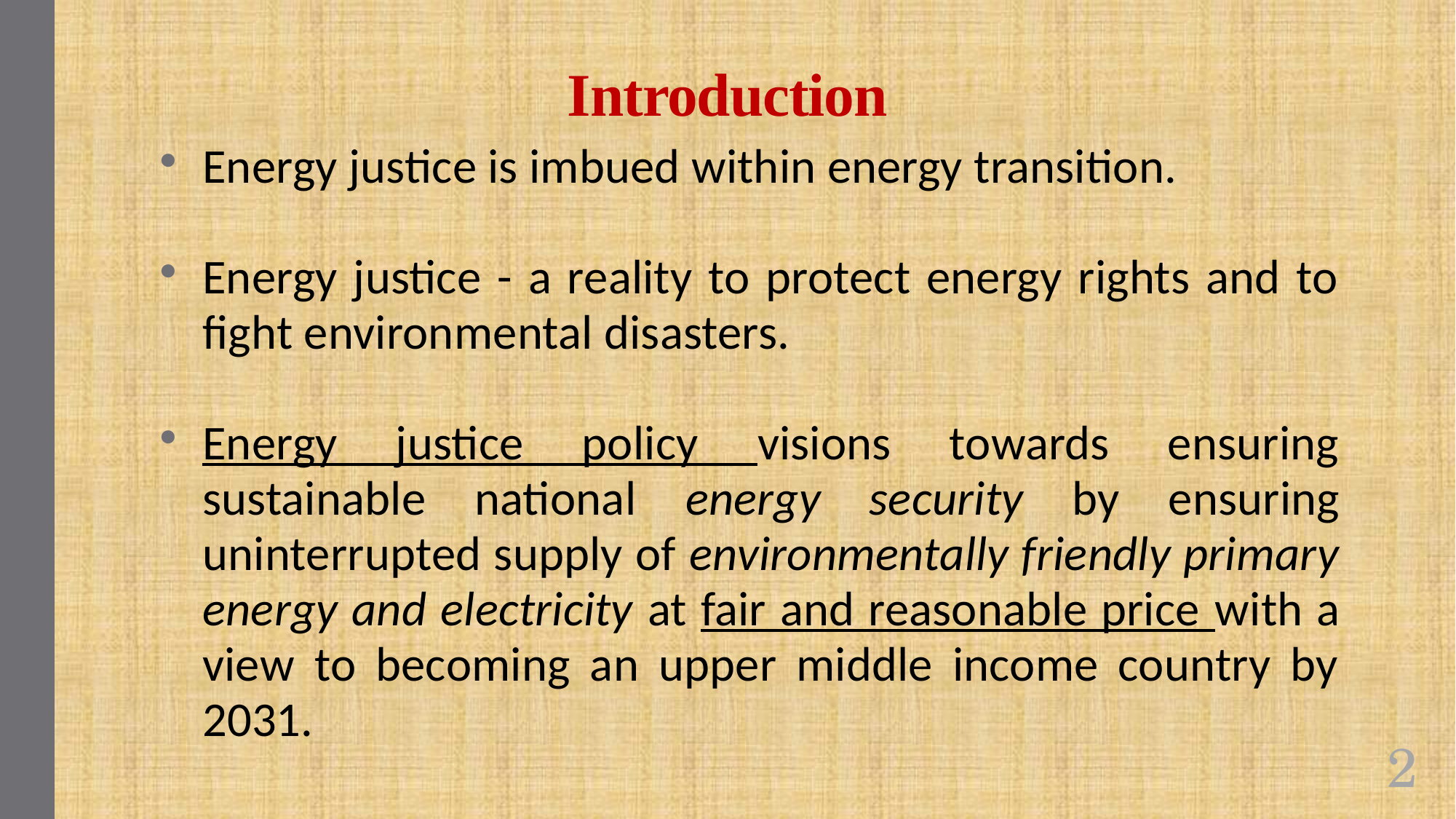

# Introduction
Energy justice is imbued within energy transition.

Energy justice - a reality to protect energy rights and to fight environmental disasters.

Energy justice policy visions towards ensuring sustainable national energy security by ensuring uninterrupted supply of environmentally friendly primary energy and electricity at fair and reasonable price with a view to becoming an upper middle income country by 2031.

2